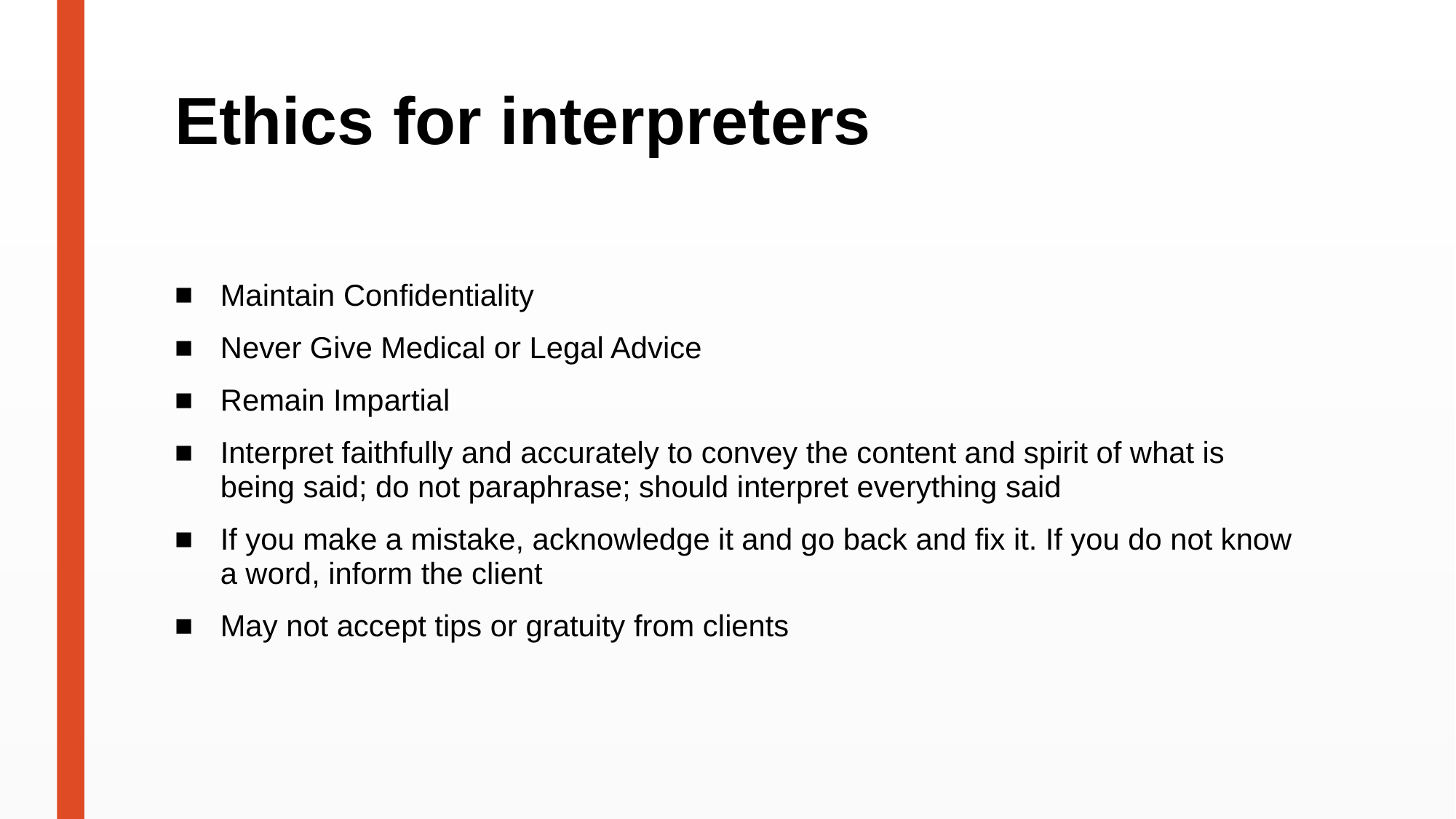

# Ethics for interpreters
Maintain Confidentiality
Never Give Medical or Legal Advice
Remain Impartial
Interpret faithfully and accurately to convey the content and spirit of what is being said; do not paraphrase; should interpret everything said
If you make a mistake, acknowledge it and go back and fix it. If you do not know a word, inform the client
May not accept tips or gratuity from clients